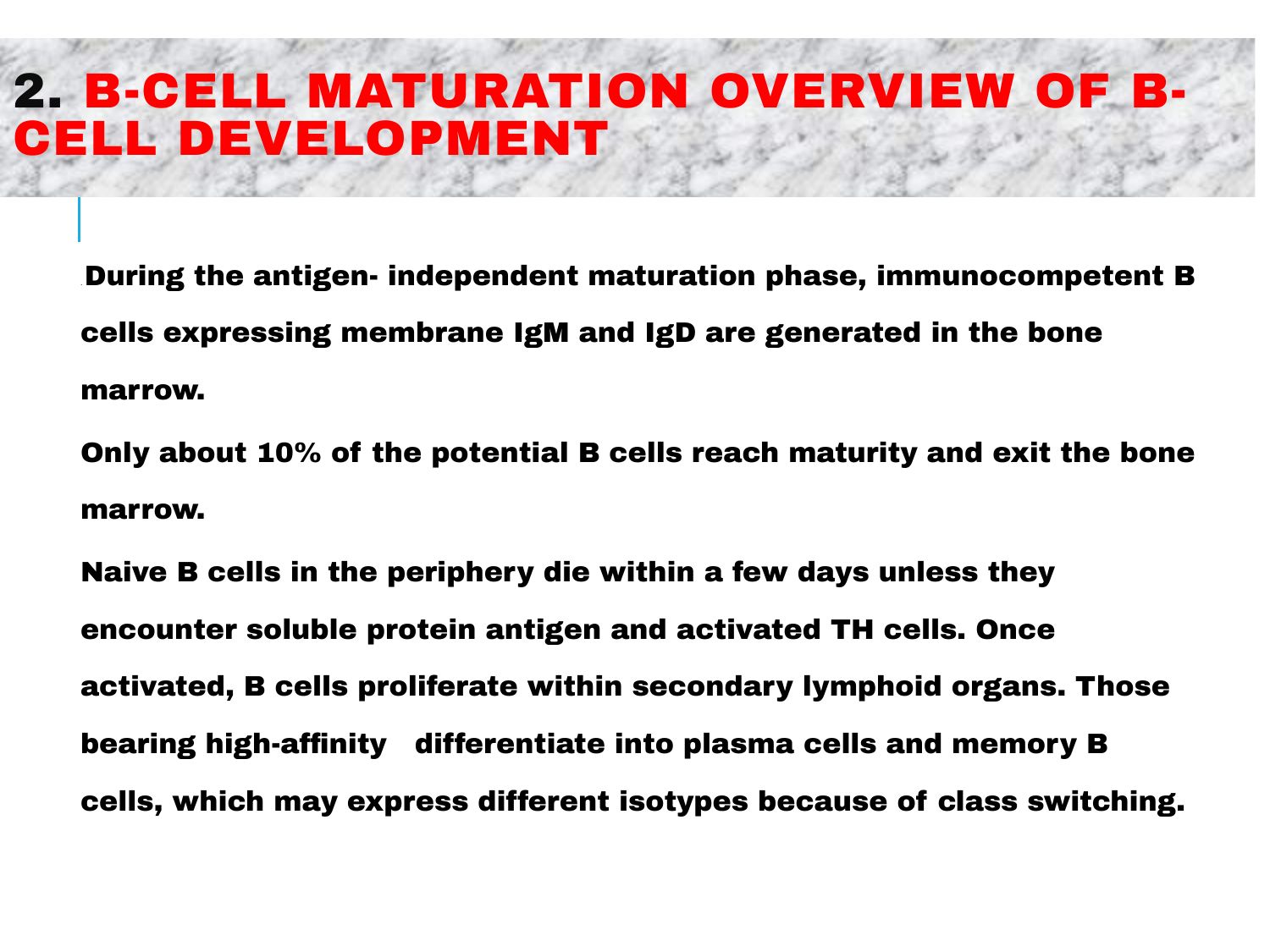

# 2. B-Cell Maturation Overview of B-cell development
. During the antigen- independent maturation phase, immunocompetent B cells expressing membrane IgM and IgD are generated in the bone marrow.
Only about 10% of the potential B cells reach maturity and exit the bone marrow.
Naive B cells in the periphery die within a few days unless they encounter soluble protein antigen and activated TH cells. Once activated, B cells proliferate within secondary lymphoid organs. Those bearing high-affinity   differentiate into plasma cells and memory B cells, which may express different isotypes because of class switching.